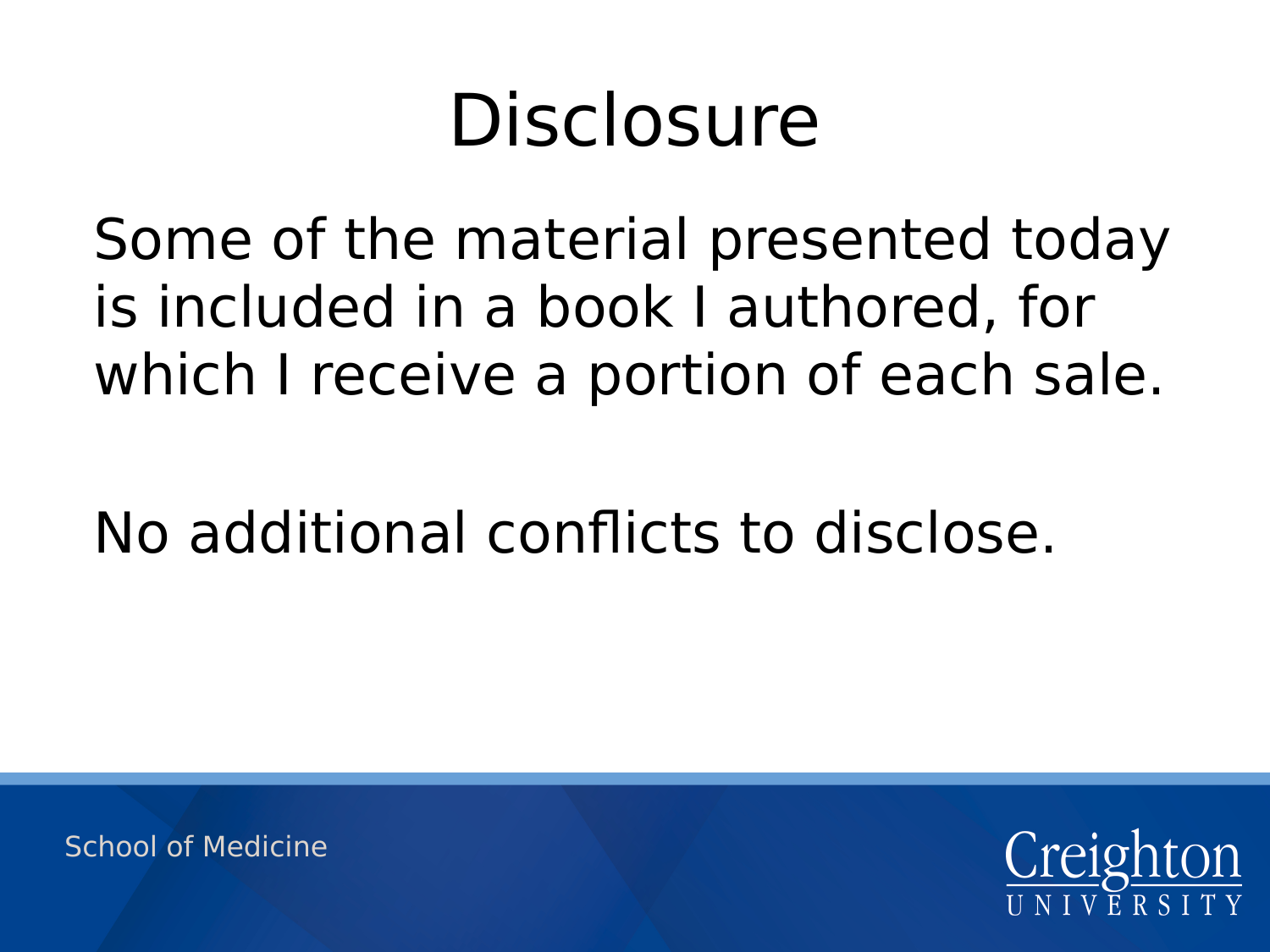

# Disclosure
Some of the material presented today is included in a book I authored, for which I receive a portion of each sale.

No additional conflicts to disclose.
School of Medicine